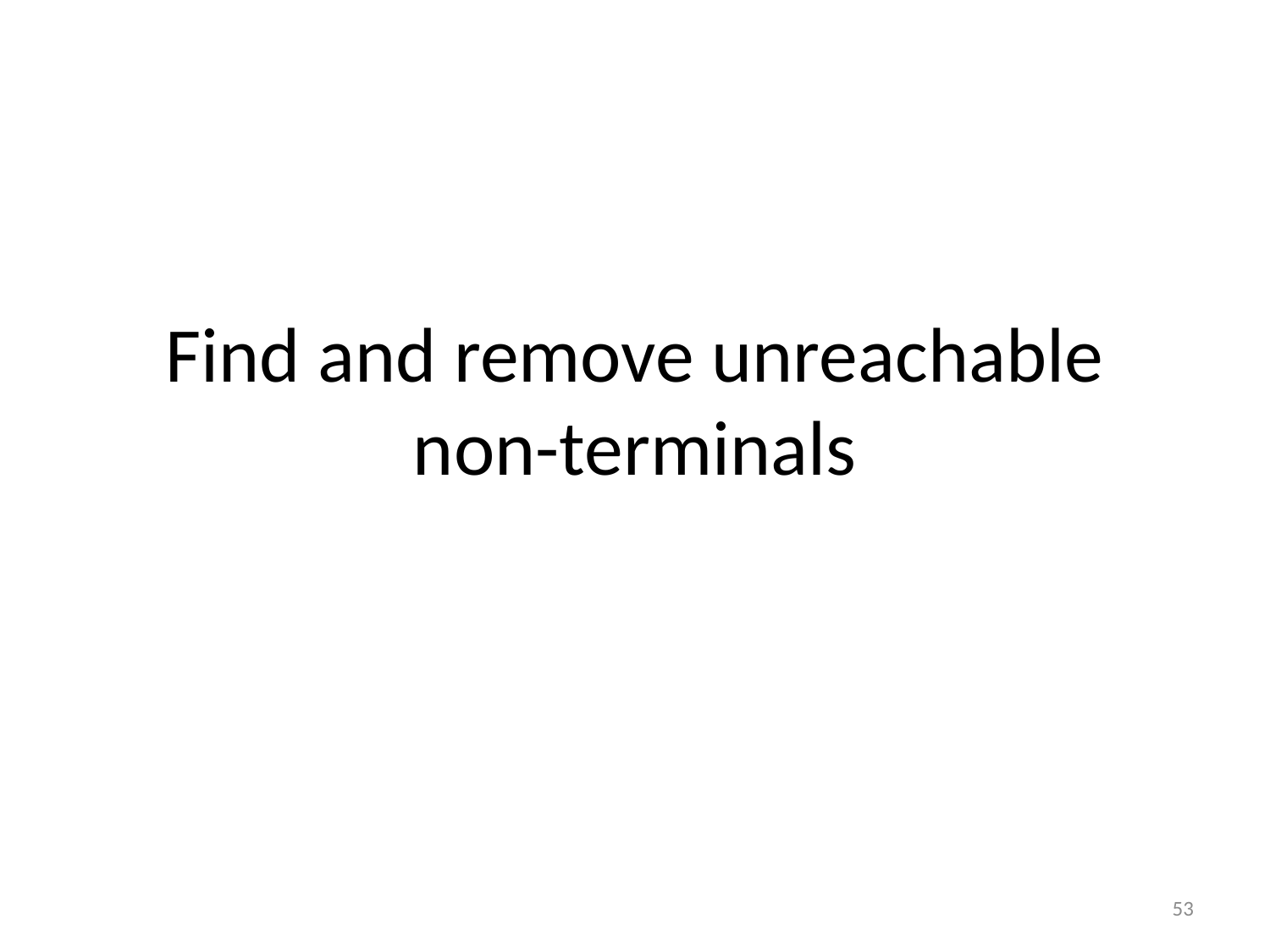

# Find and remove unreachable non-terminals
53